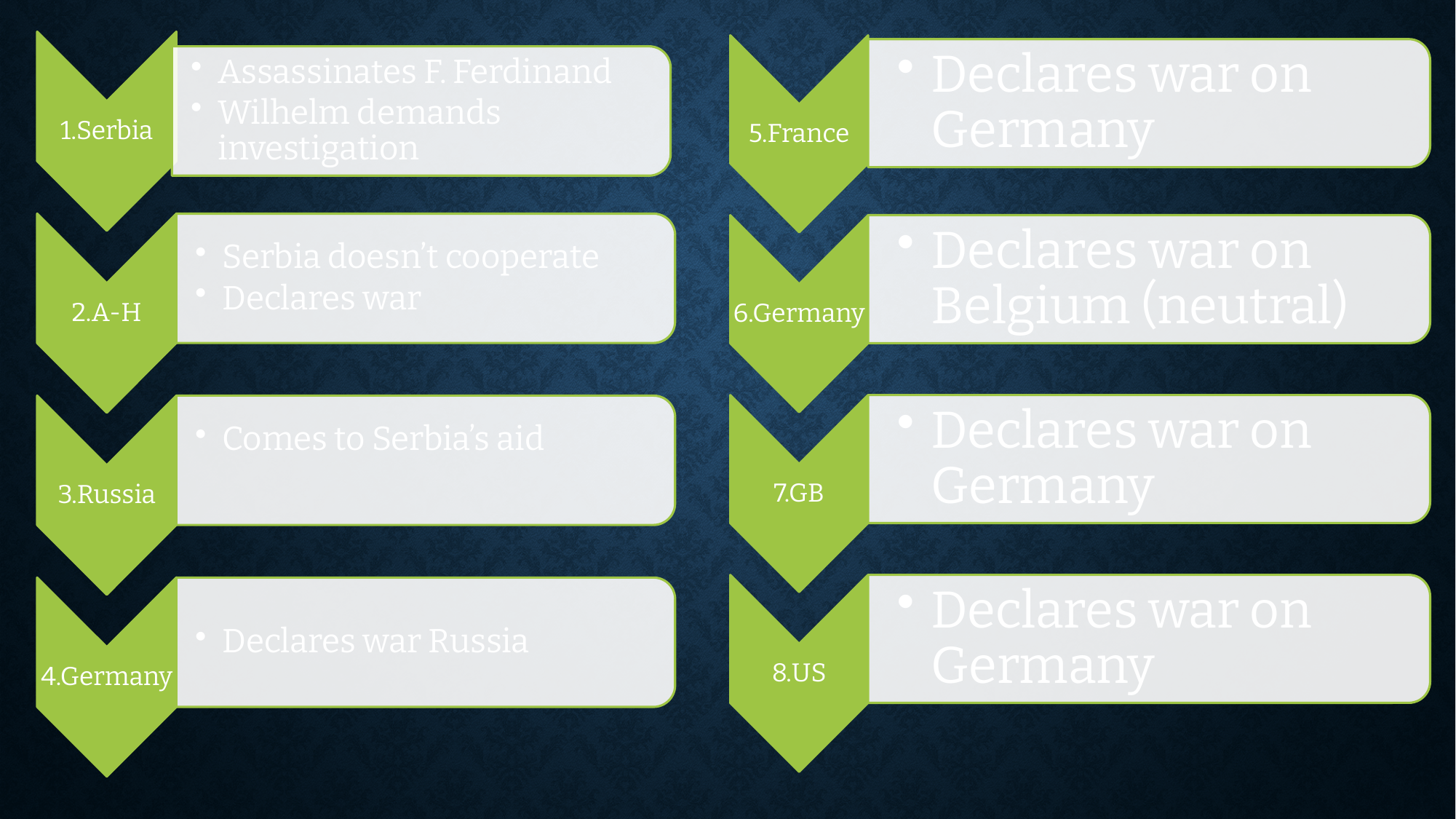

1.Serbia
Assassinates F. Ferdinand
Wilhelm demands investigation
2.A-H
Serbia doesn’t cooperate
Declares war
3.Russia
Comes to Serbia’s aid

4.Germany
Declares war Russia
5.France
Declares war on Germany
6.Germany
Declares war on Belgium (neutral)
7.GB
Declares war on Germany
8.US
Declares war on Germany